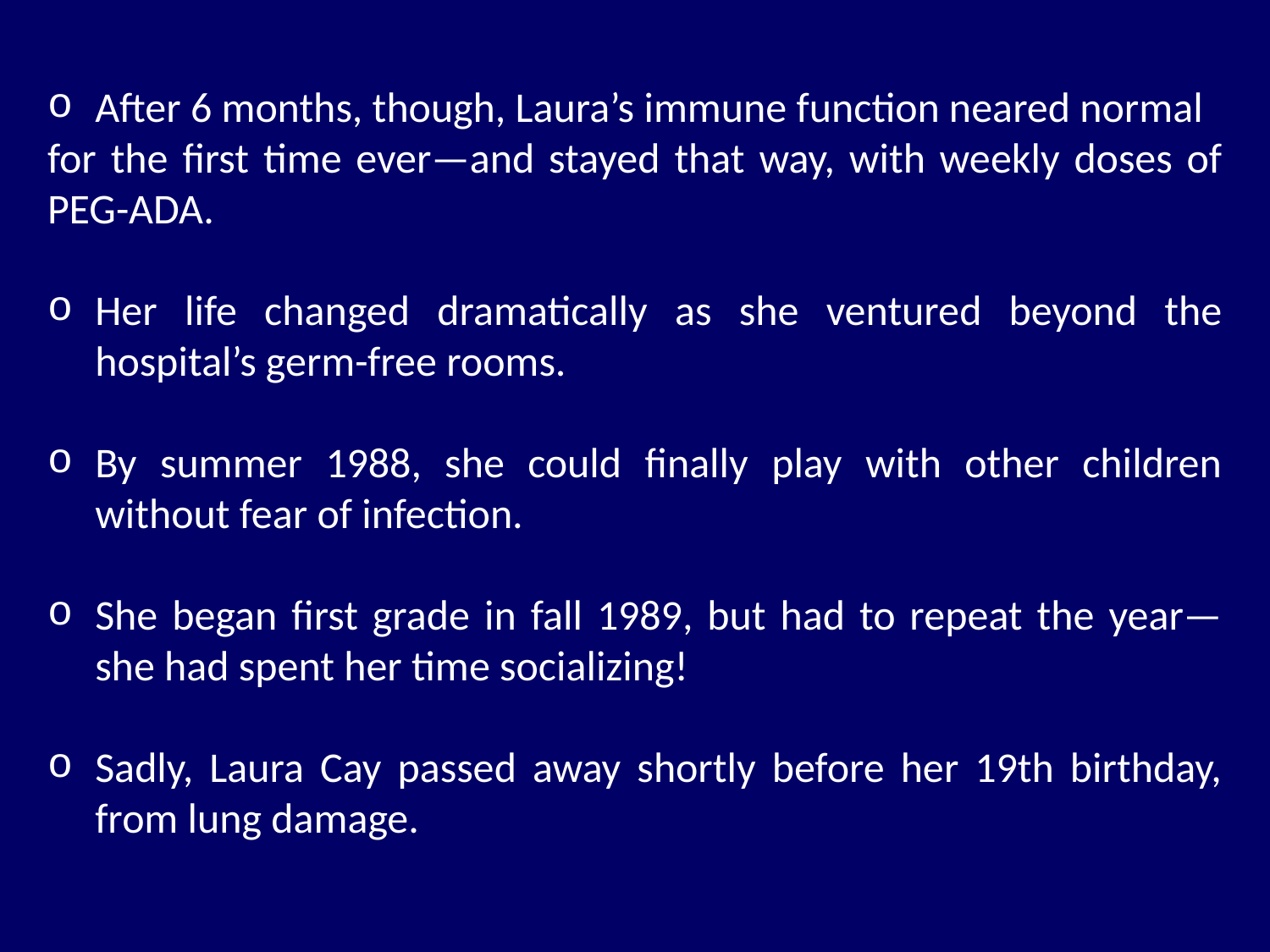

After 6 months, though, Laura’s immune function neared normal
for the first time ever—and stayed that way, with weekly doses of PEG-ADA.

Her life changed dramatically as she ventured beyond the hospital’s germ-free rooms.

By summer 1988, she could finally play with other children without fear of infection.

She began first grade in fall 1989, but had to repeat the year—she had spent her time socializing!

Sadly, Laura Cay passed away shortly before her 19th birthday, from lung damage.